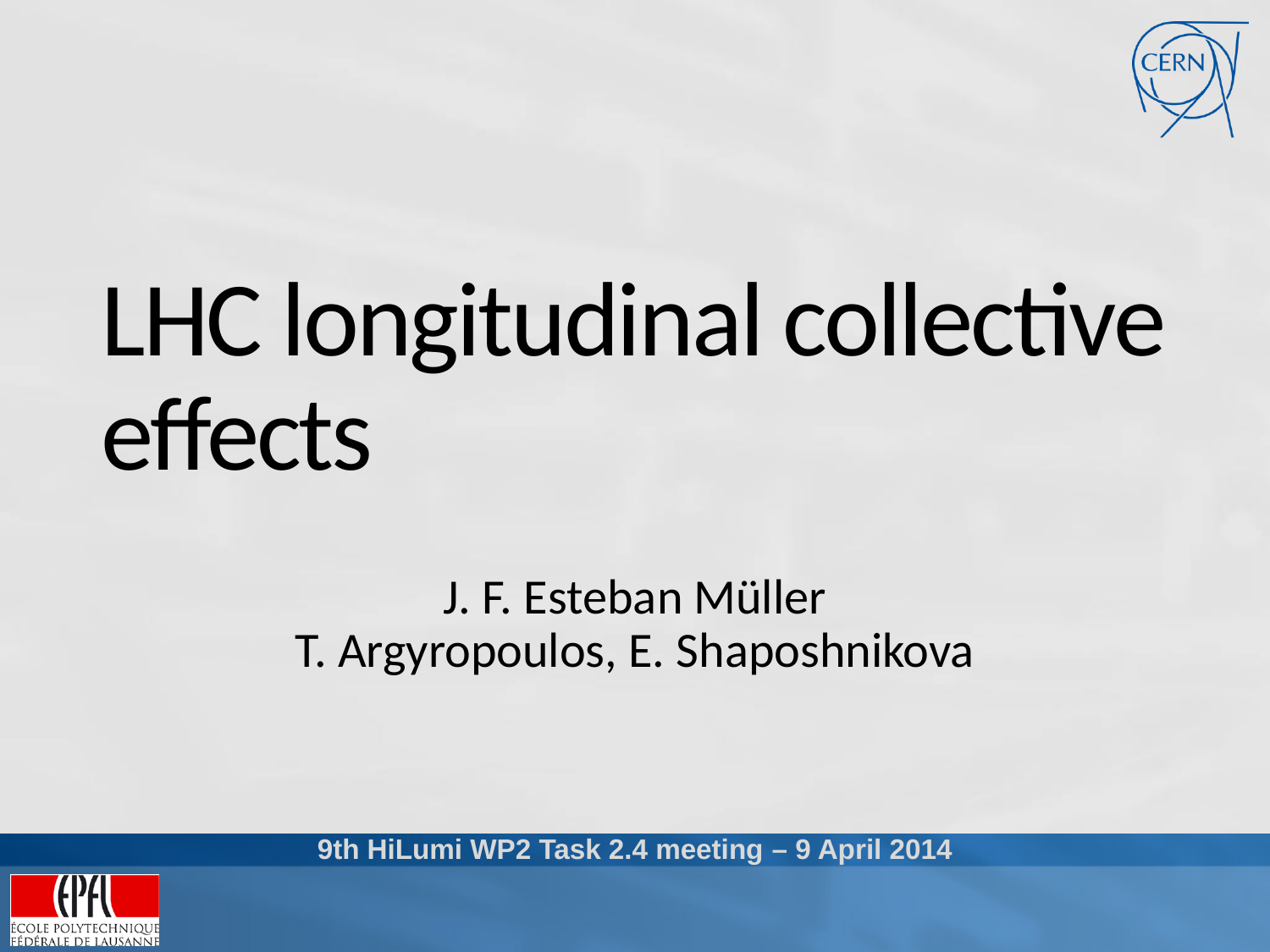

# LHC longitudinal collective effects
J. F. Esteban Müller
T. Argyropoulos, E. Shaposhnikova
9th HiLumi WP2 Task 2.4 meeting – 9 April 2014